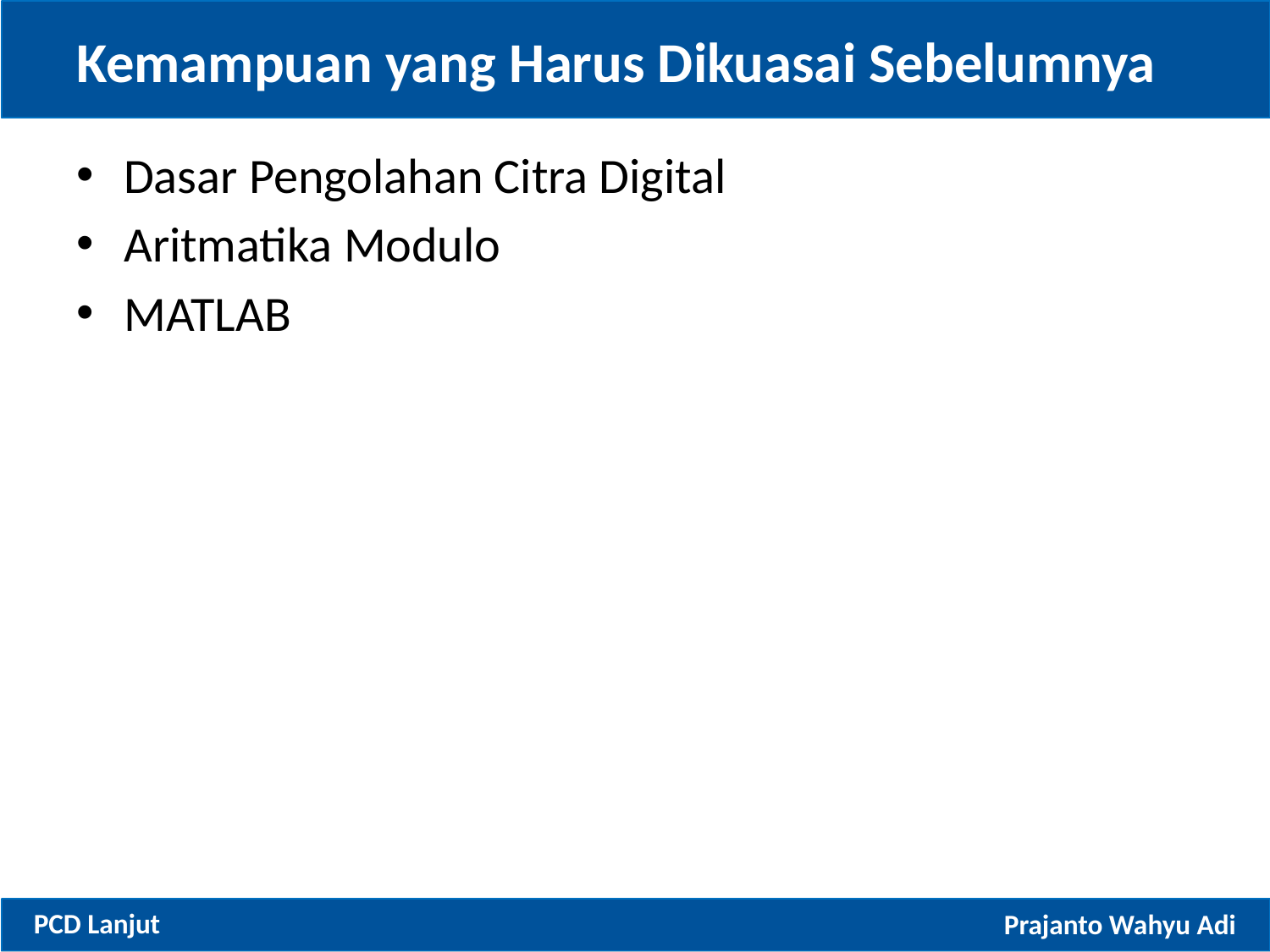

# Kemampuan yang Harus Dikuasai Sebelumnya
Dasar Pengolahan Citra Digital
Aritmatika Modulo
MATLAB